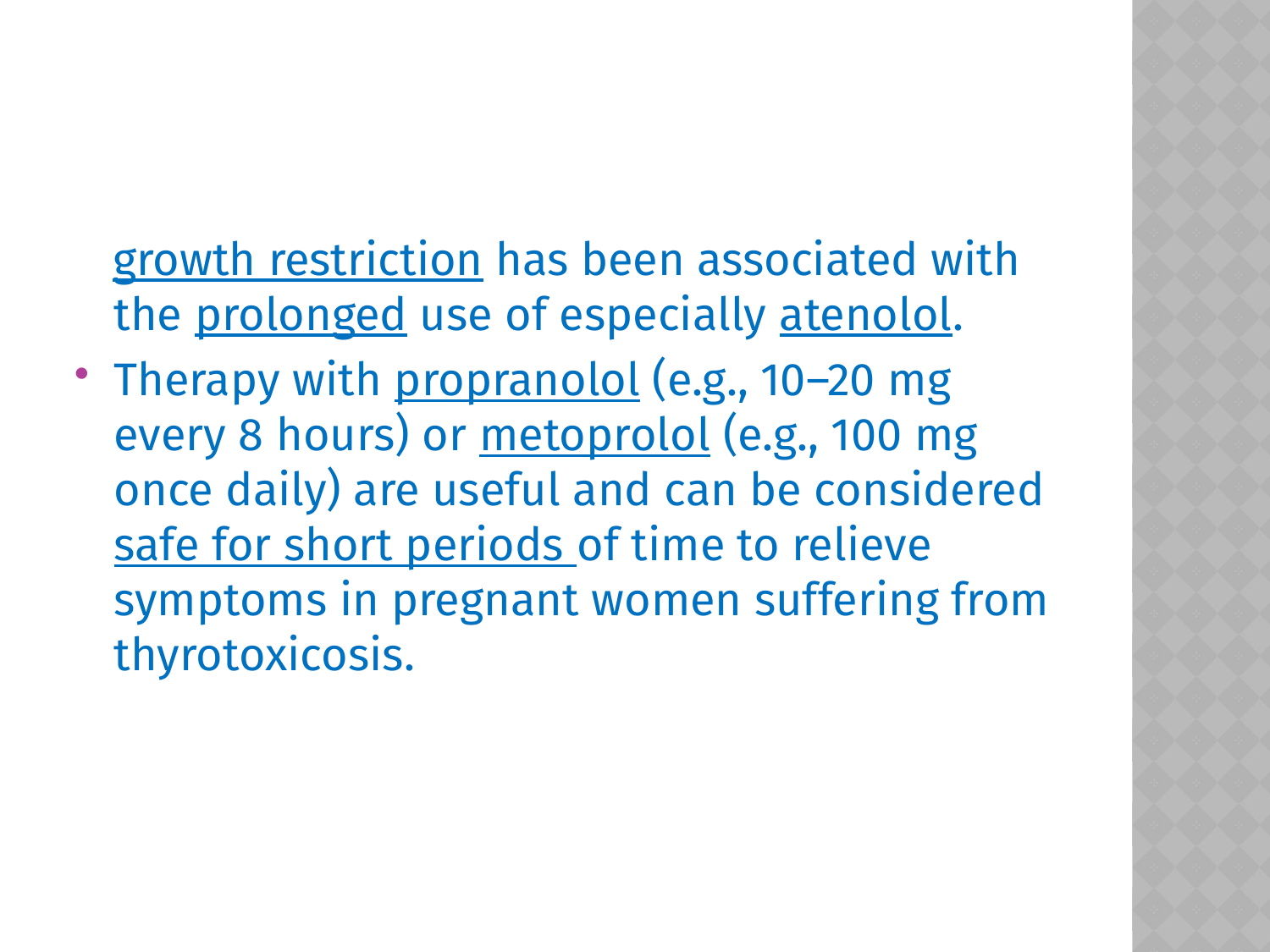

#
   growth restriction has been associated with the prolonged use of especially atenolol.
Therapy with propranolol (e.g., 10–20 mg every 8 hours) or metoprolol (e.g., 100 mg once daily) are useful and can be considered safe for short periods of time to relieve symptoms in pregnant women suffering from thyrotoxicosis.